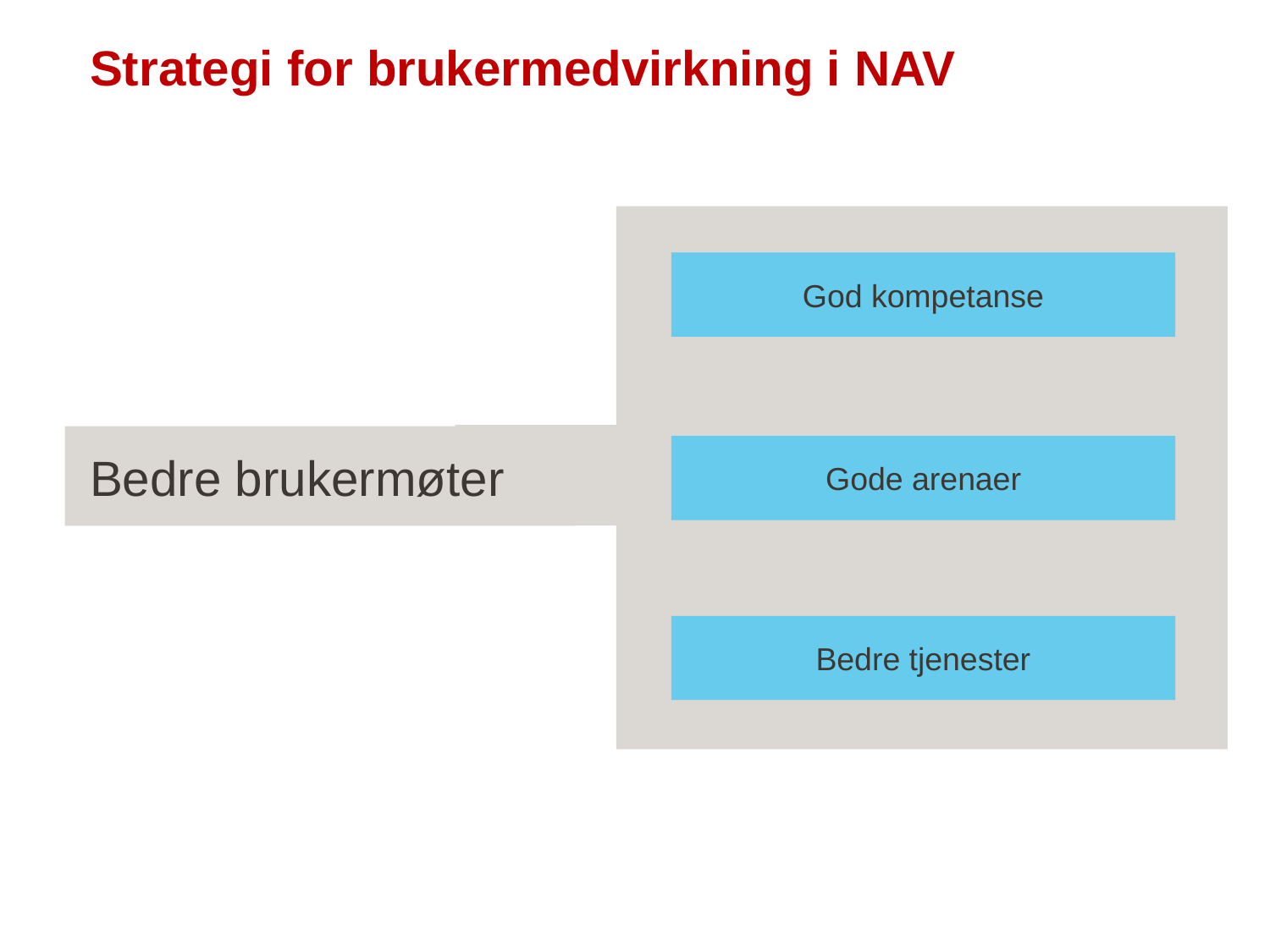

Strategi for brukermedvirkning i NAV

God kompetanse

Gode arenaer
Bedre brukermøter
Bedre tjenester